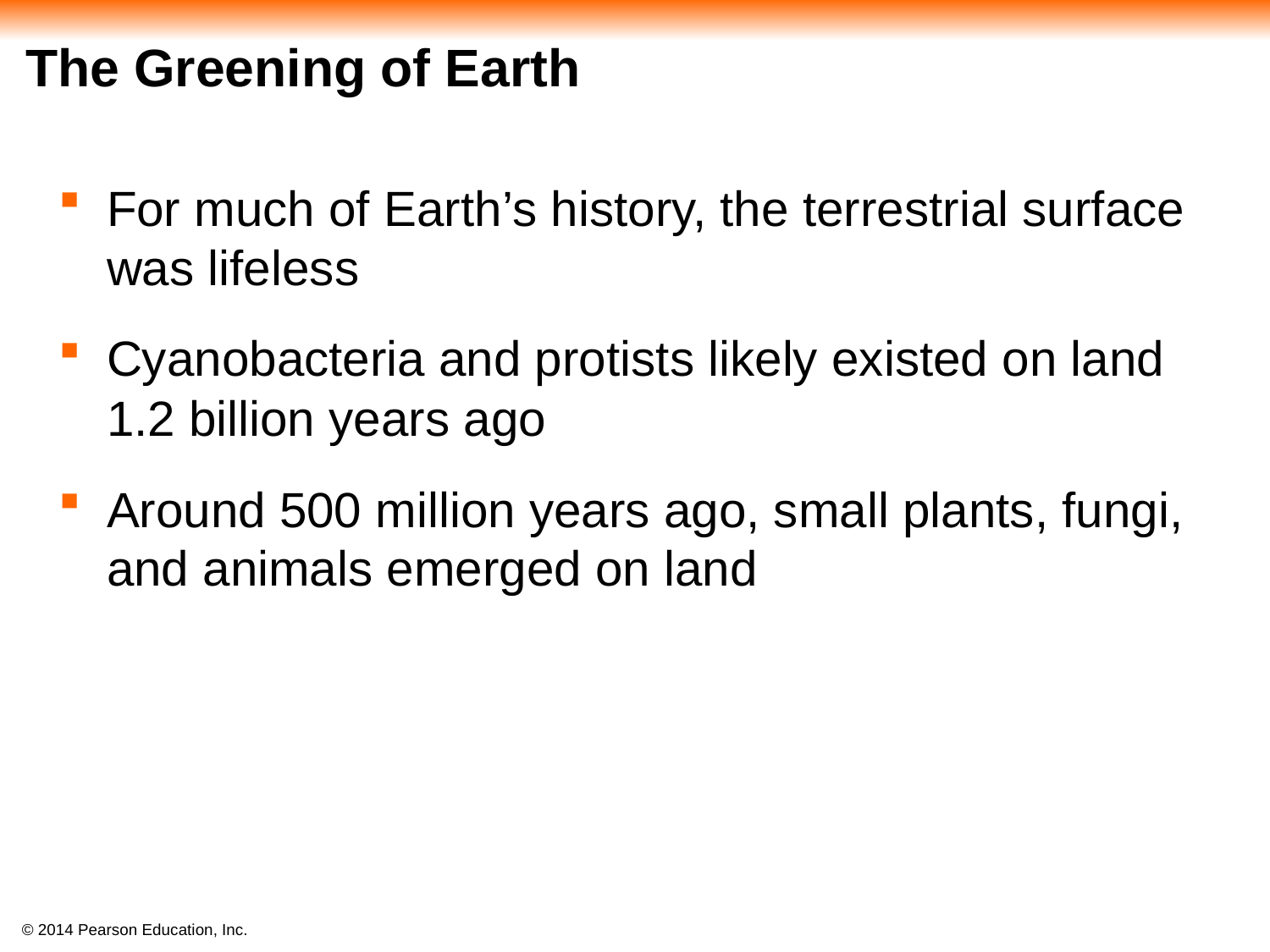

# The Greening of Earth
For much of Earth’s history, the terrestrial surface was lifeless
Cyanobacteria and protists likely existed on land 1.2 billion years ago
Around 500 million years ago, small plants, fungi, and animals emerged on land